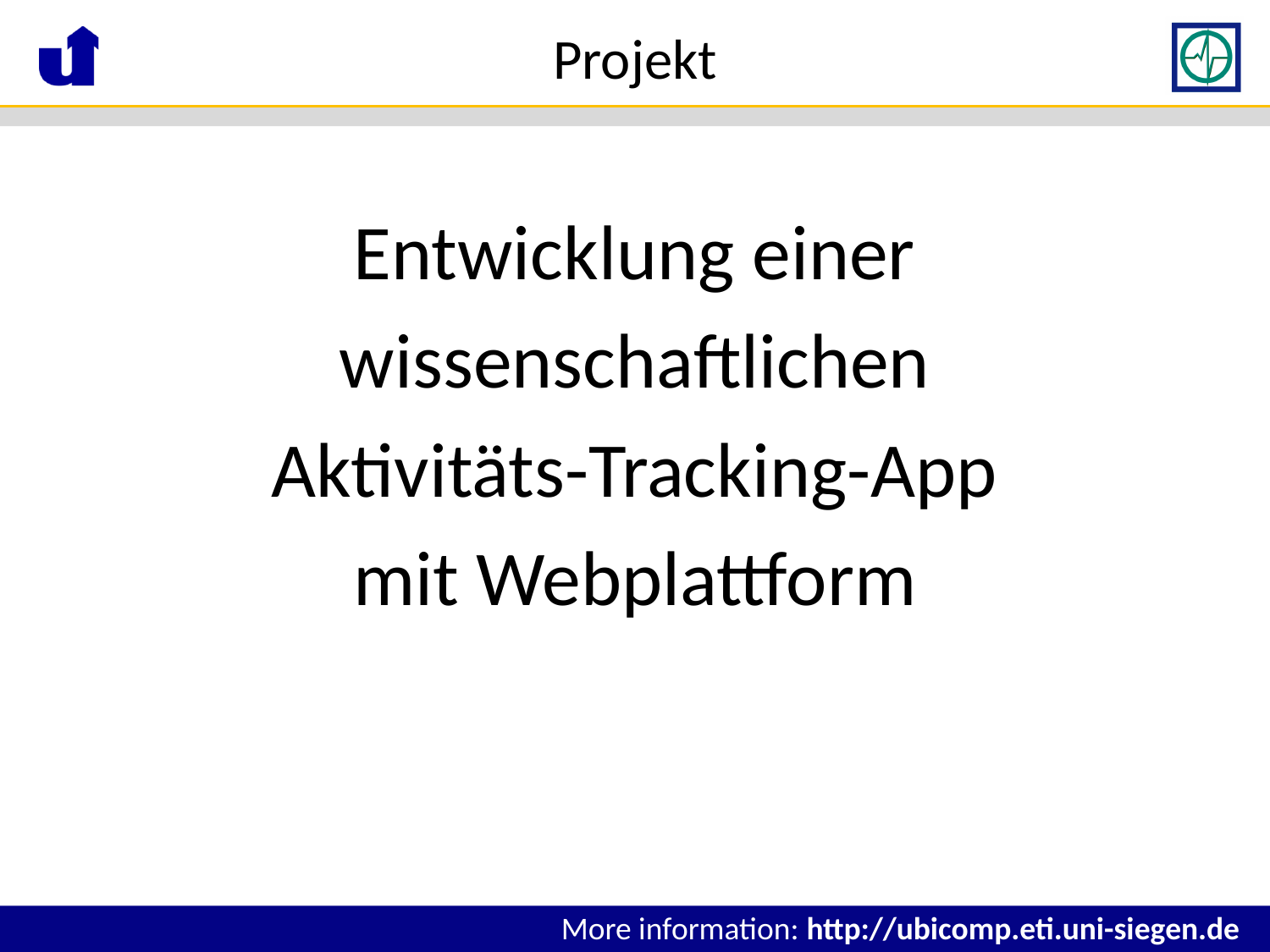

# Projekt
Entwicklung einer
wissenschaftlichen
Aktivitäts-Tracking-App
mit Webplattform